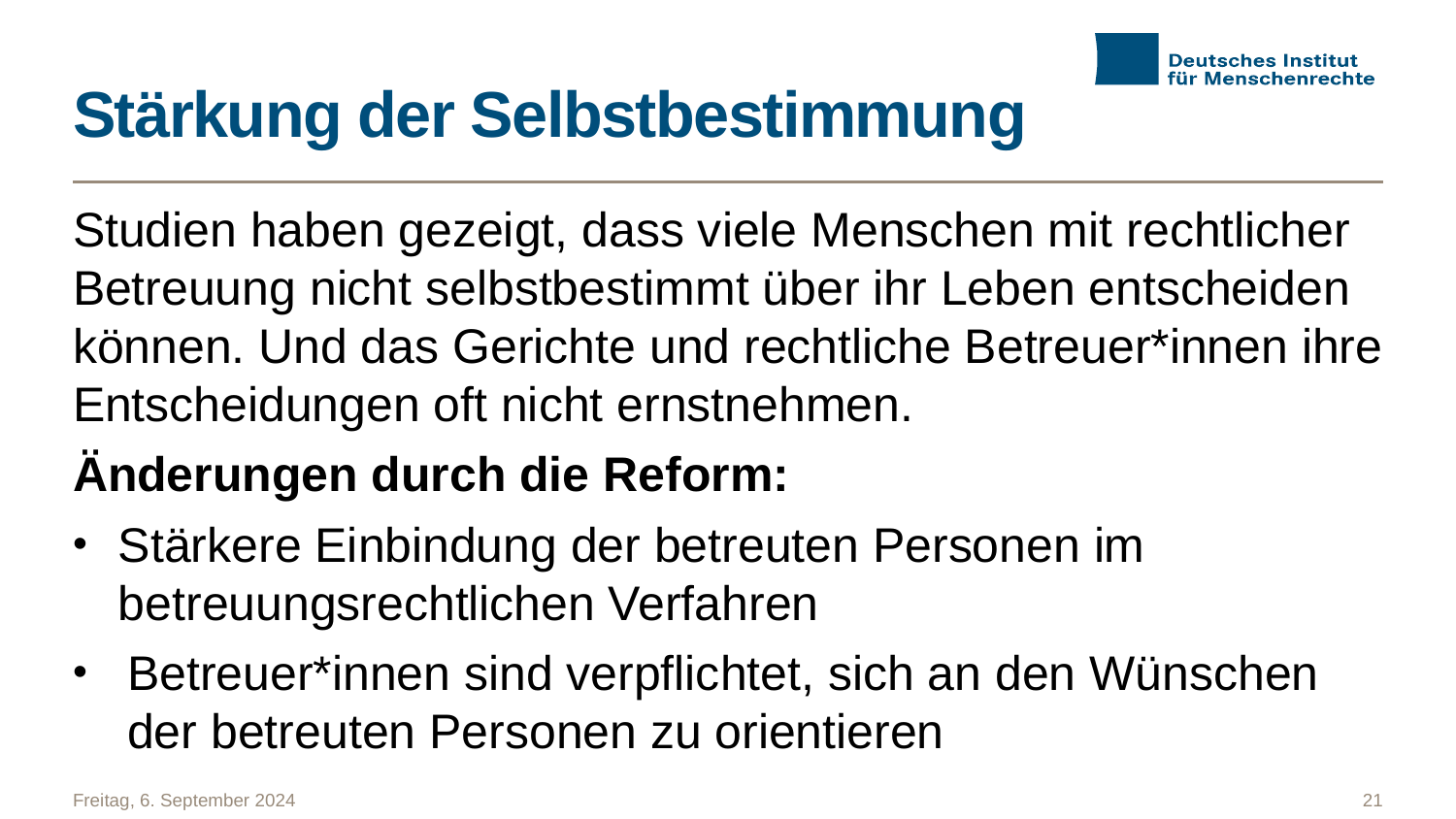

# Stärkung der Selbstbestimmung
Studien haben gezeigt, dass viele Menschen mit rechtlicher Betreuung nicht selbstbestimmt über ihr Leben entscheiden können. Und das Gerichte und rechtliche Betreuer*innen ihre Entscheidungen oft nicht ernstnehmen.
Änderungen durch die Reform:
Stärkere Einbindung der betreuten Personen im betreuungsrechtlichen Verfahren
Betreuer*innen sind verpflichtet, sich an den Wünschen der betreuten Personen zu orientieren
Freitag, 6. September 2024
21